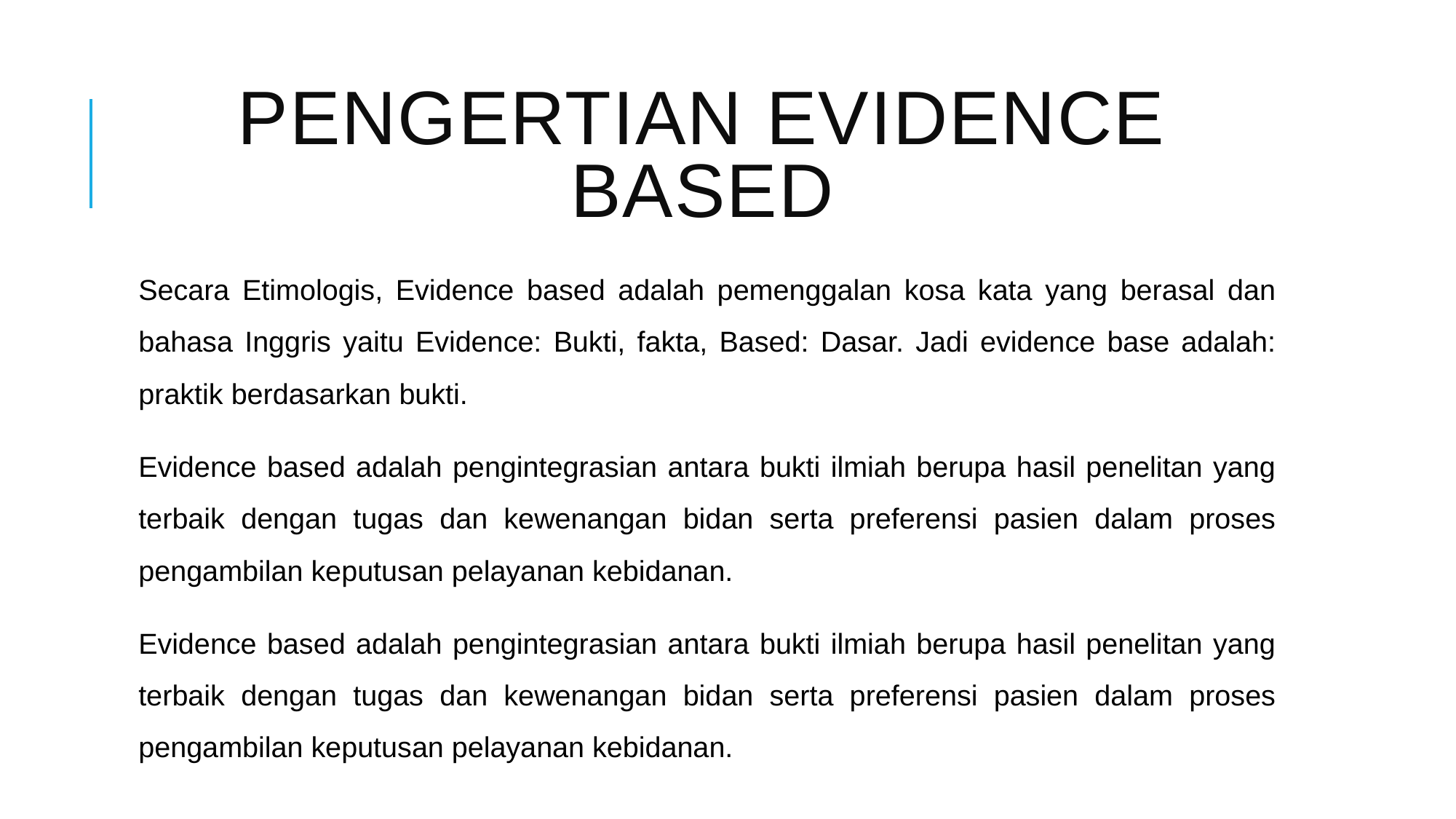

# pengertian evidence based
Secara Etimologis, Evidence based adalah pemenggalan kosa kata yang berasal dan bahasa Inggris yaitu Evidence: Bukti, fakta, Based: Dasar. Jadi evidence base adalah: praktik berdasarkan bukti.
Evidence based adalah pengintegrasian antara bukti ilmiah berupa hasil penelitan yang terbaik dengan tugas dan kewenangan bidan serta preferensi pasien dalam proses pengambilan keputusan pelayanan kebidanan.
Evidence based adalah pengintegrasian antara bukti ilmiah berupa hasil penelitan yang terbaik dengan tugas dan kewenangan bidan serta preferensi pasien dalam proses pengambilan keputusan pelayanan kebidanan.